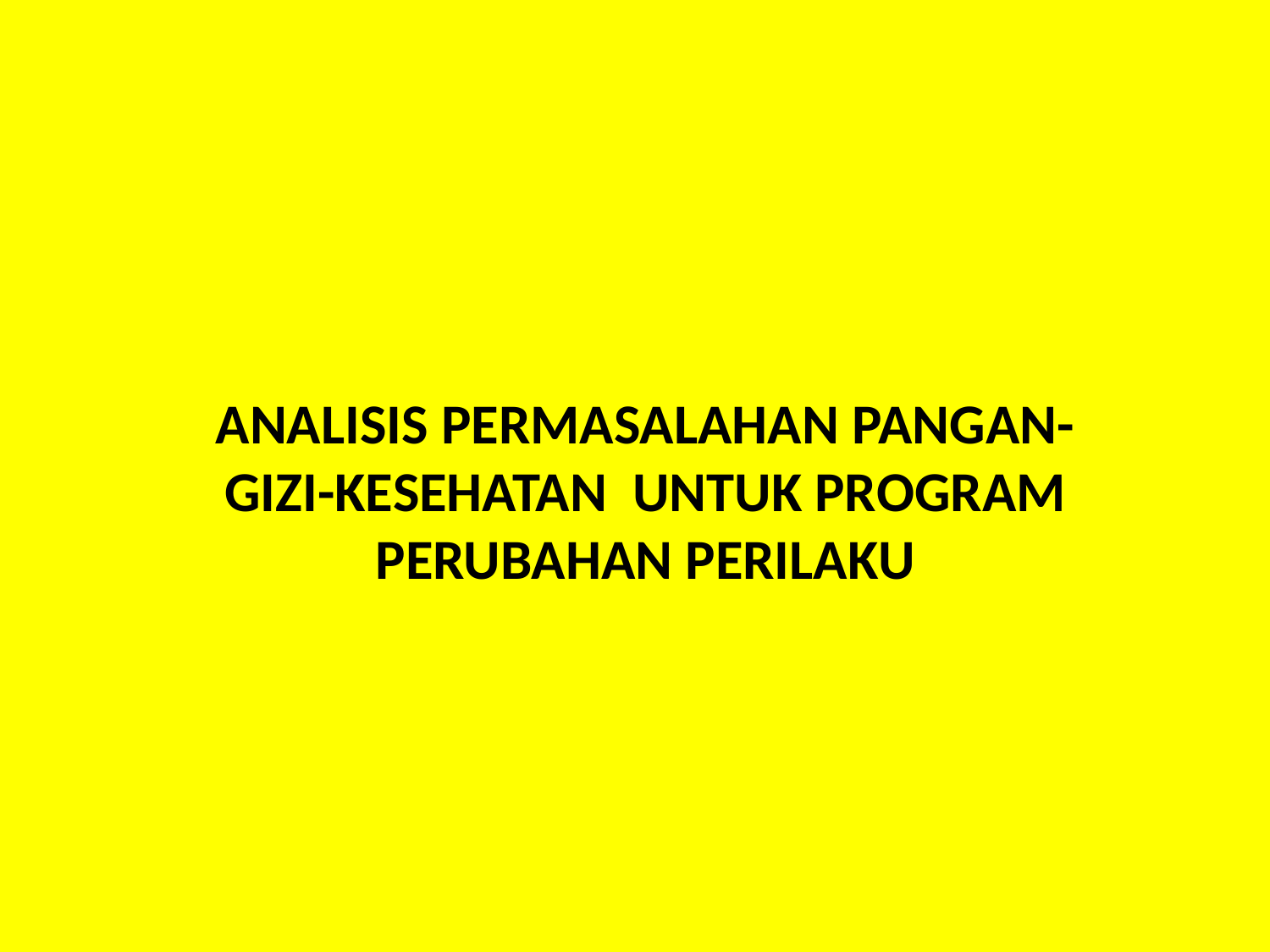

#
ANALISIS PERMASALAHAN PANGAN-GIZI-KESEHATAN  UNTUK PROGRAM PERUBAHAN PERILAKU